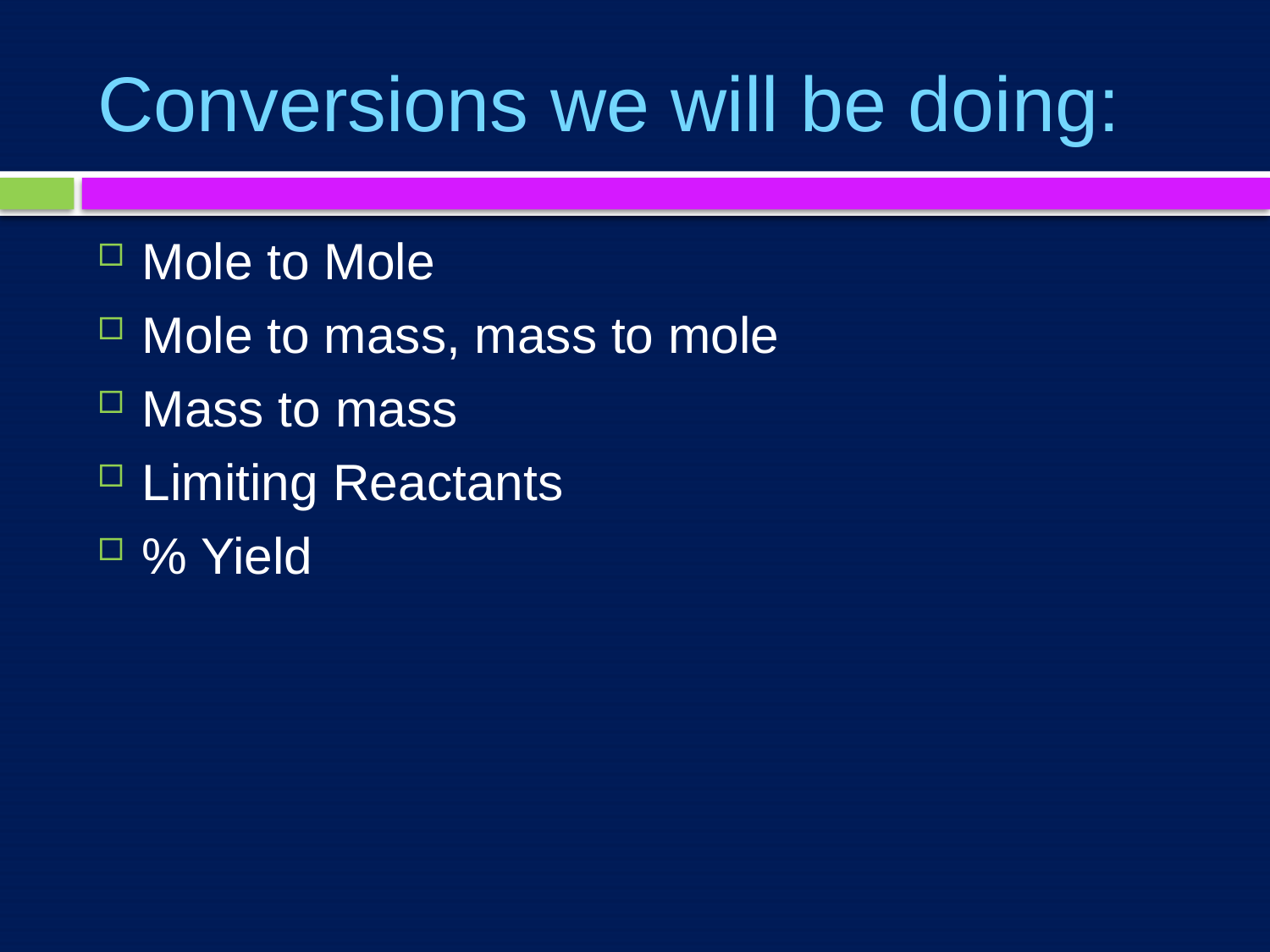

# Conversions we will be doing:
Mole to Mole
Mole to mass, mass to mole
Mass to mass
Limiting Reactants
% Yield